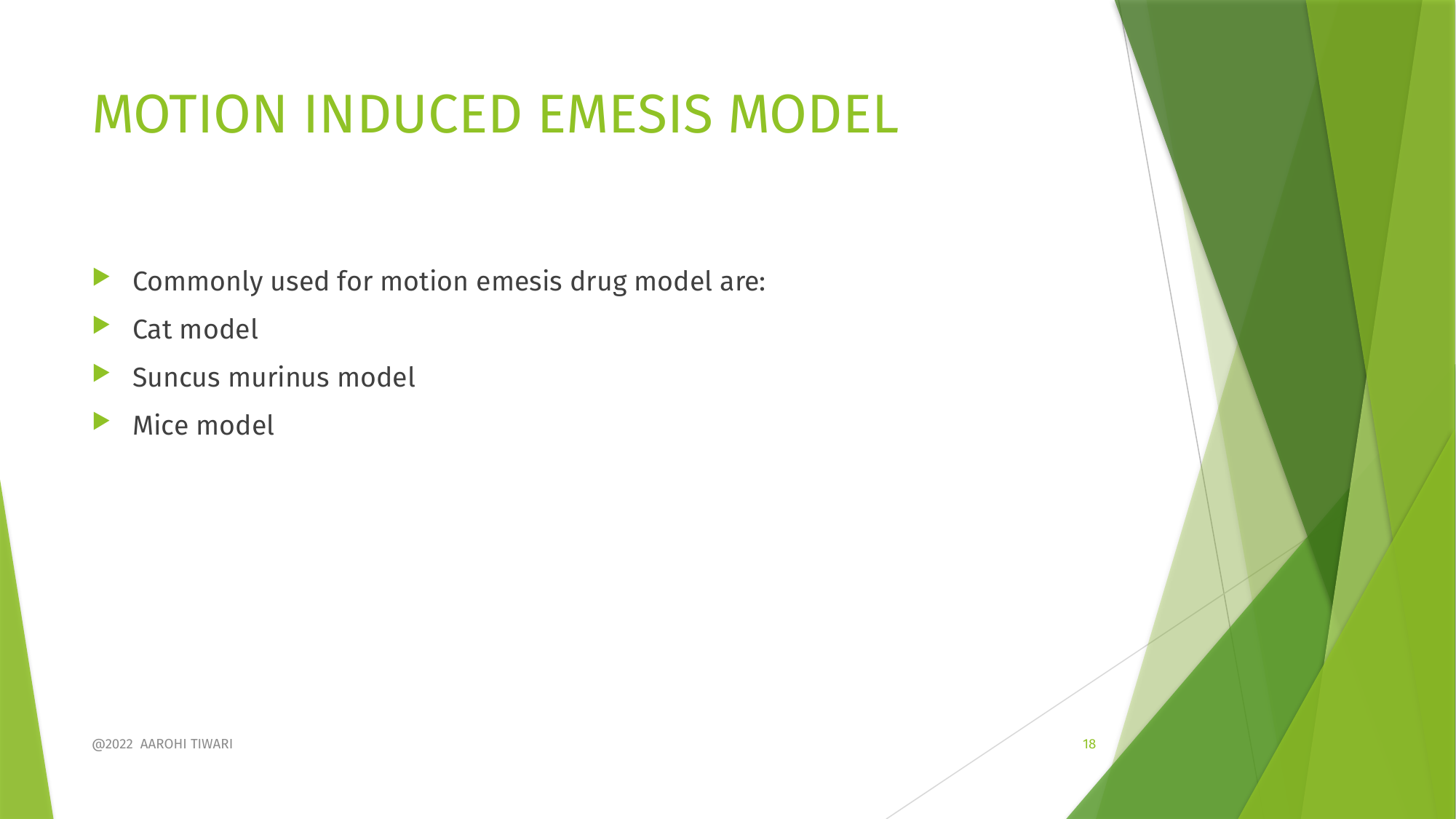

# MOTION INDUCED EMESIS MODEL
Commonly used for motion emesis drug model are:
Cat model
Suncus murinus model
Mice model
@2022  AAROHI TIWARI
18